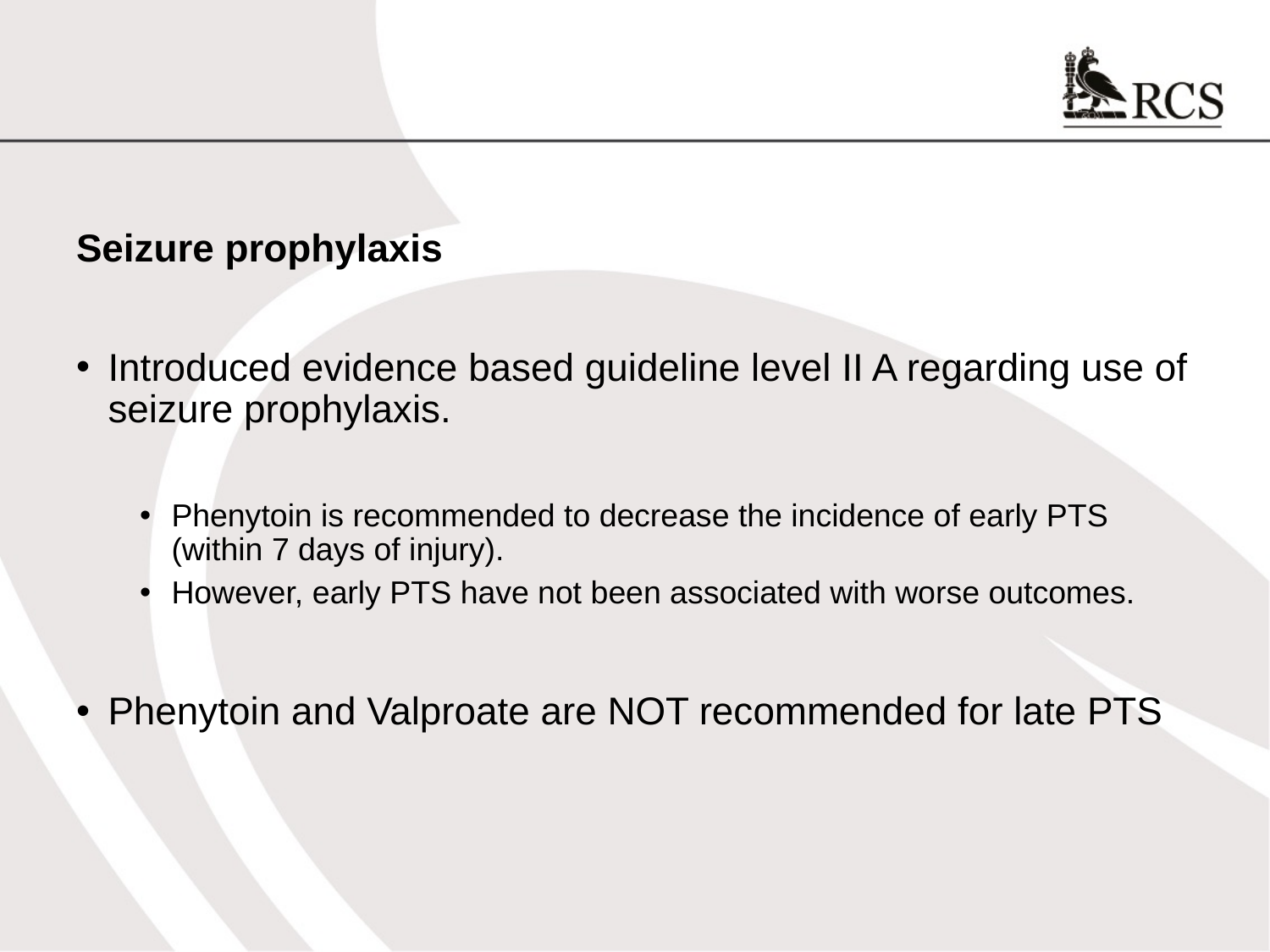

#
Seizure prophylaxis

Introduced evidence based guideline level II A regarding use of seizure prophylaxis.

Phenytoin is recommended to decrease the incidence of early PTS (within 7 days of injury).
However, early PTS have not been associated with worse outcomes.

Phenytoin and Valproate are NOT recommended for late PTS